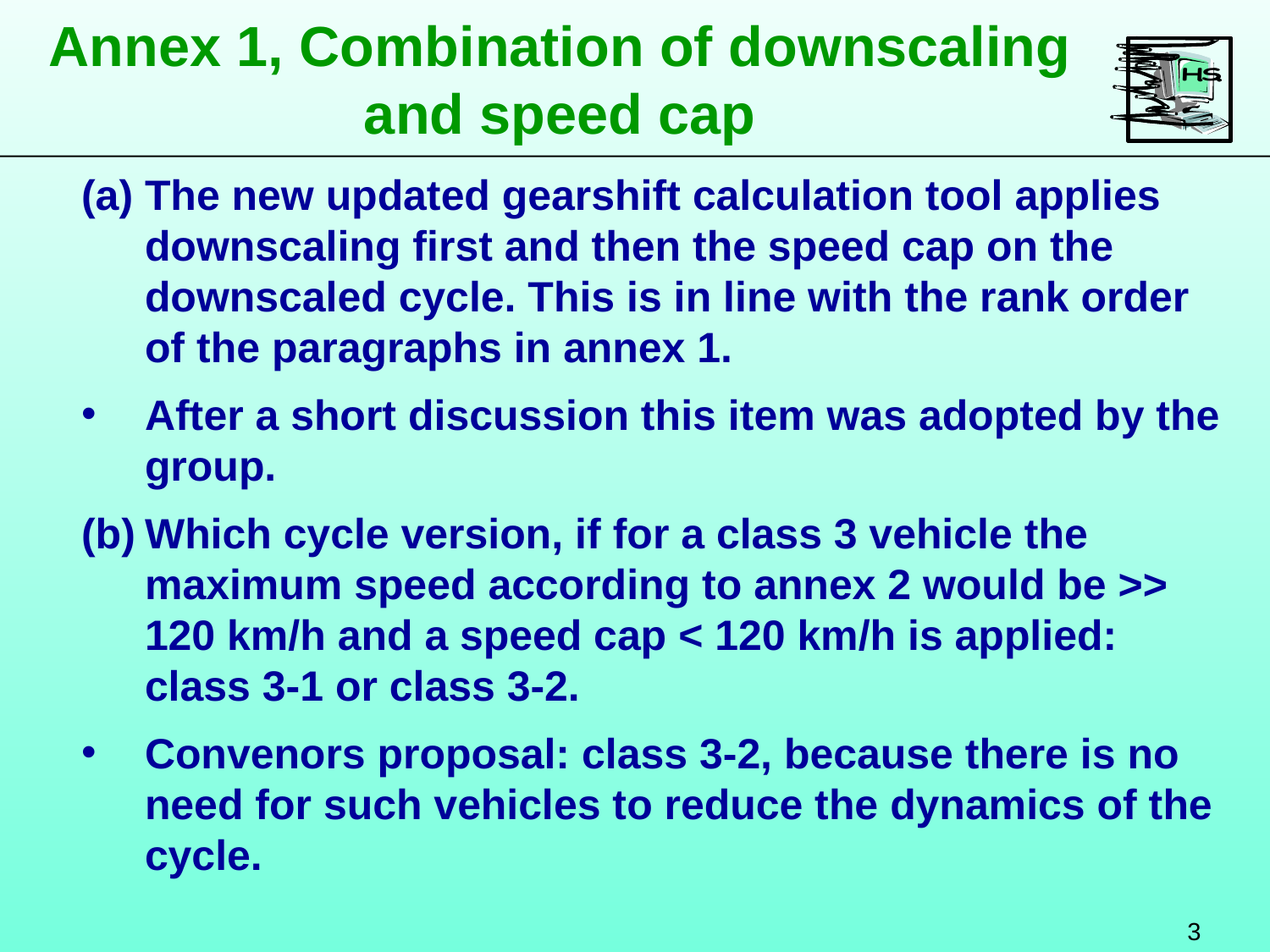

Annex 1, Combination of downscaling and speed cap

(a)	The new updated gearshift calculation tool applies downscaling first and then the speed cap on the downscaled cycle. This is in line with the rank order of the paragraphs in annex 1.
After a short discussion this item was adopted by the group.
(b)	Which cycle version, if for a class 3 vehicle the maximum speed according to annex 2 would be >> 120 km/h and a speed cap < 120 km/h is applied: class 3-1 or class 3-2.
Convenors proposal: class 3-2, because there is no need for such vehicles to reduce the dynamics of the cycle.

3